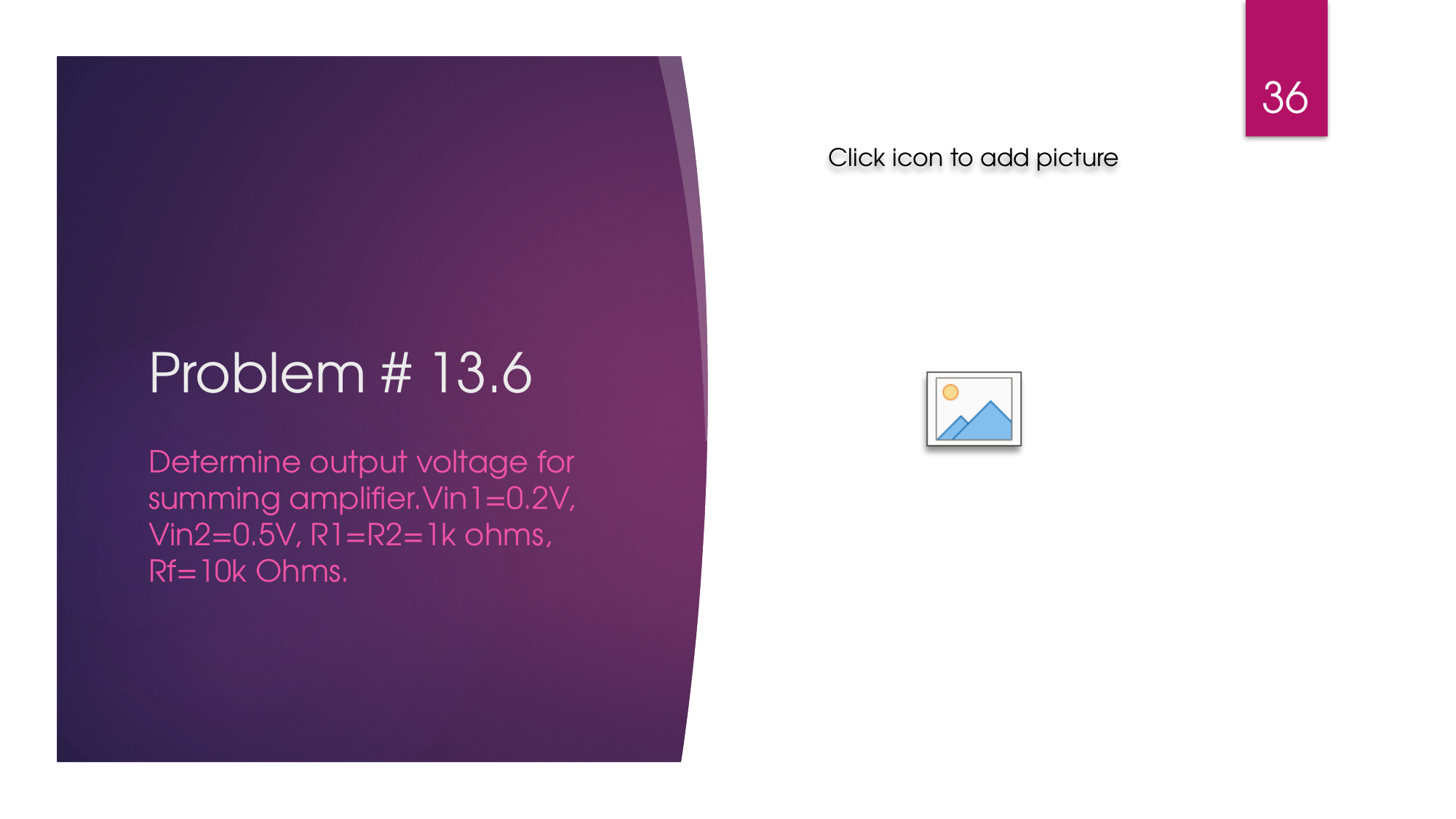

36

# Problem # 13.6
Determine output voltage for summing amplifier.Vin1=0.2V,  Vin2=0.5V, R1=R2=1k ohms, Rf=10k Ohms.